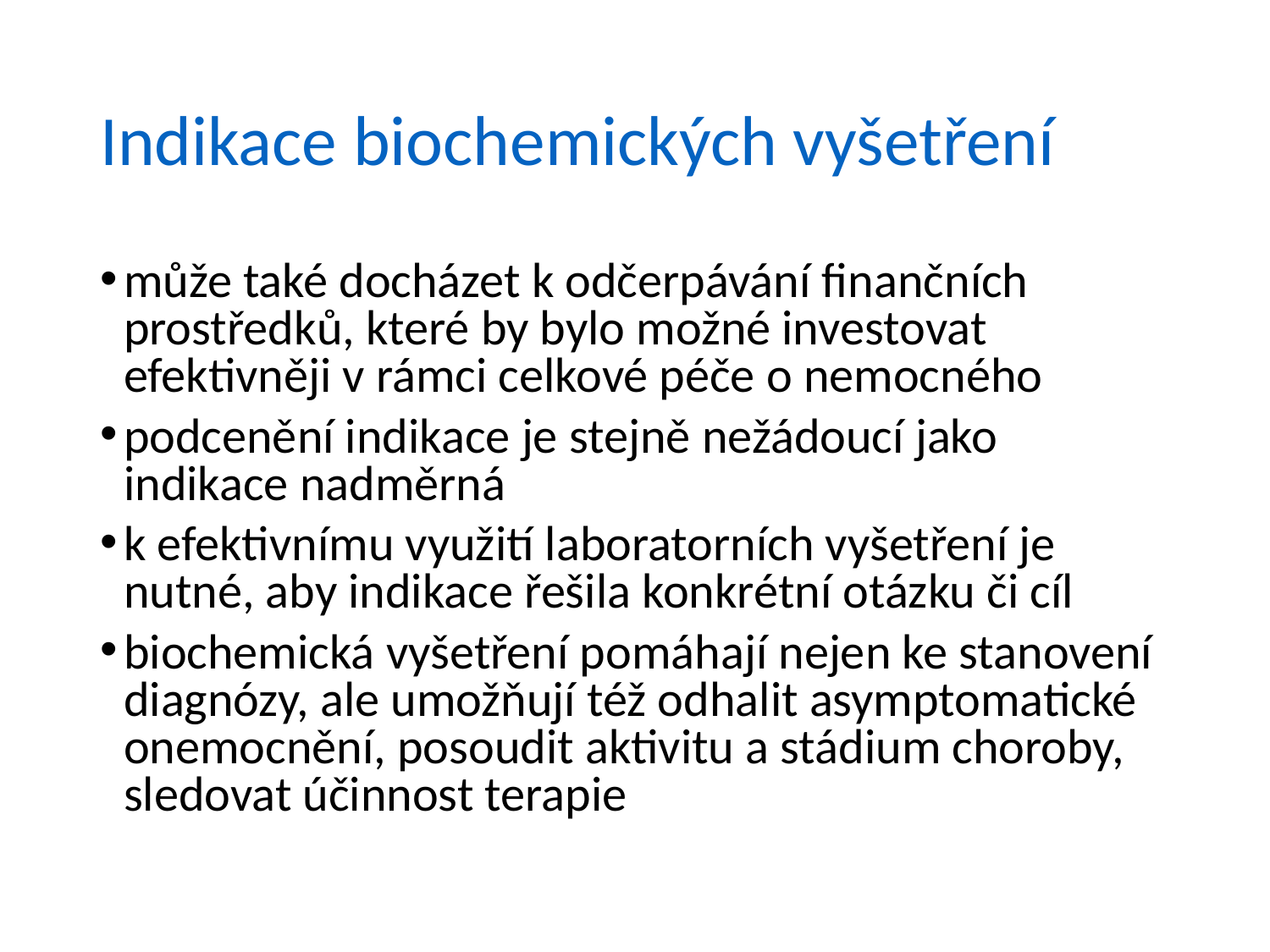

# Indikace biochemických vyšetření
může také docházet k odčerpávání finančních prostředků, které by bylo možné investovat efektivněji v rámci celkové péče o nemocného
podcenění indikace je stejně nežádoucí jako indikace nadměrná
k efektivnímu využití laboratorních vyšetření je nutné, aby indikace řešila konkrétní otázku či cíl
biochemická vyšetření pomáhají nejen ke stanovení diagnózy, ale umožňují též odhalit asymptomatické onemocnění, posoudit aktivitu a stádium choroby, sledovat účinnost terapie